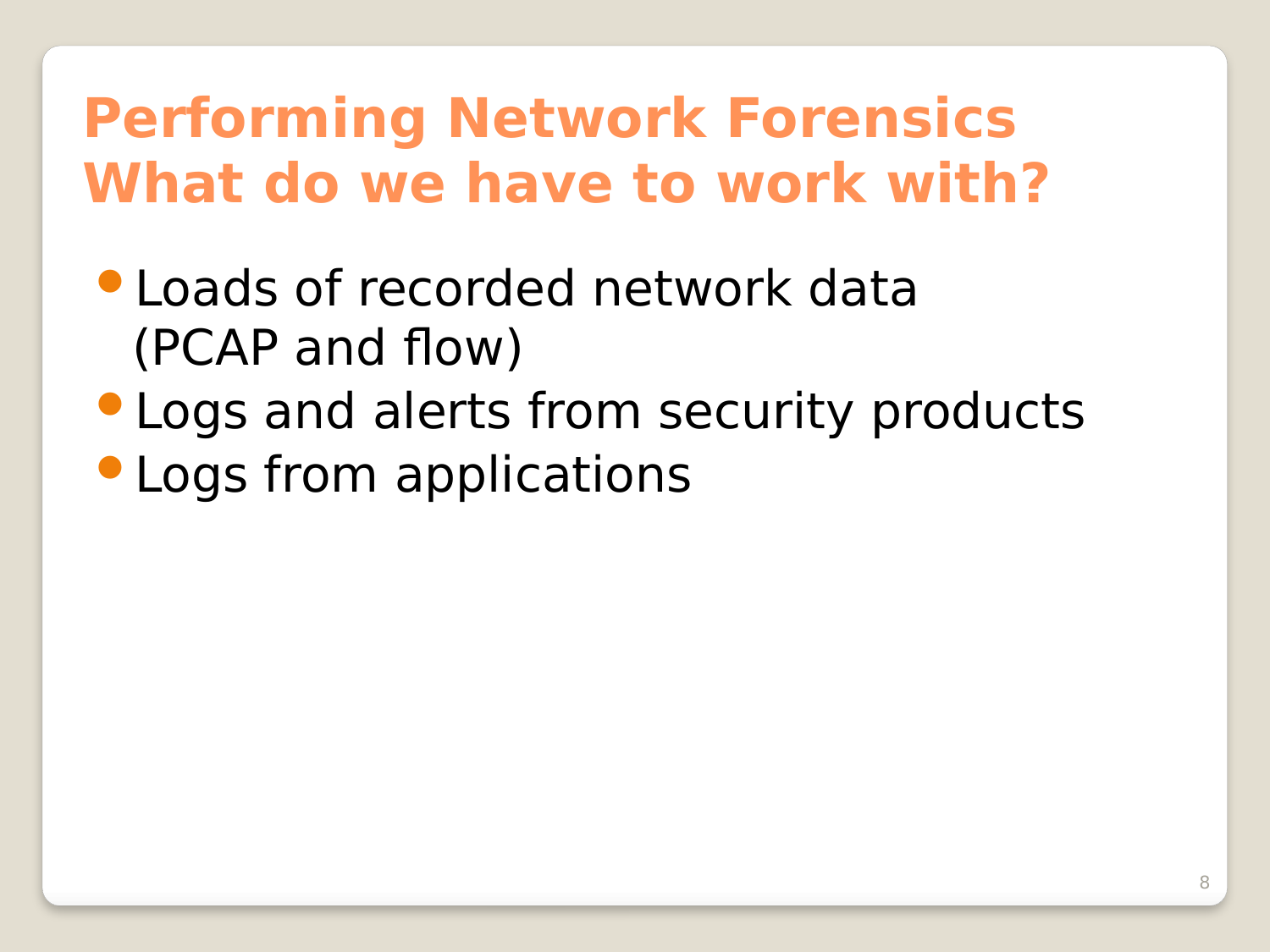

# Performing Network Forensics What do we have to work with?
Loads of recorded network data         (PCAP and flow)
Logs and alerts from security products
Logs from applications

8